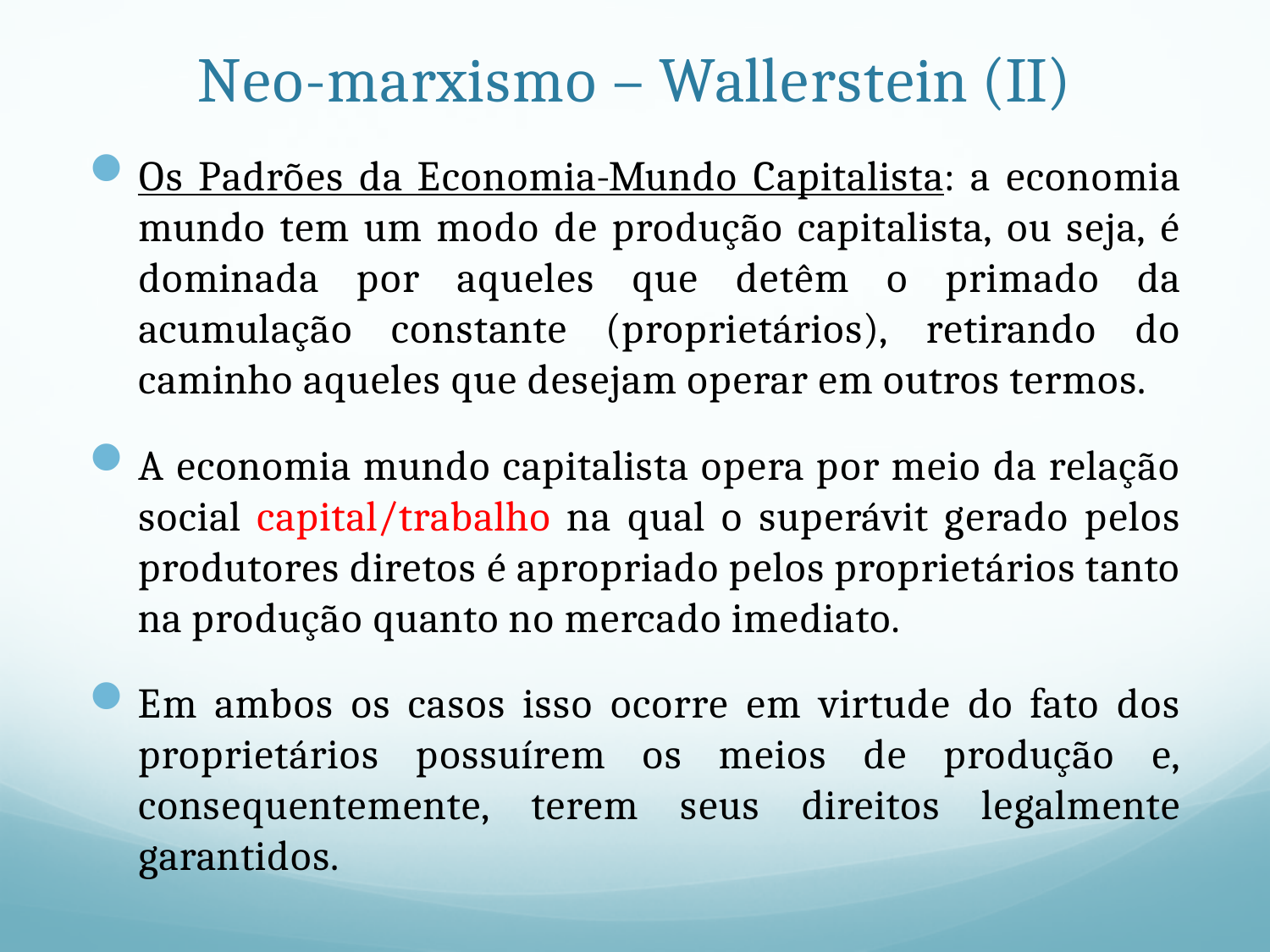

# Neo-marxismo – Wallerstein (II)
Os Padrões da Economia-Mundo Capitalista: a economia mundo tem um modo de produção capitalista, ou seja, é dominada por aqueles que detêm o primado da acumulação constante (proprietários), retirando do caminho aqueles que desejam operar em outros termos.
A economia mundo capitalista opera por meio da relação social capital/trabalho na qual o superávit gerado pelos produtores diretos é apropriado pelos proprietários tanto na produção quanto no mercado imediato.
Em ambos os casos isso ocorre em virtude do fato dos proprietários possuírem os meios de produção e, consequentemente, terem seus direitos legalmente garantidos.